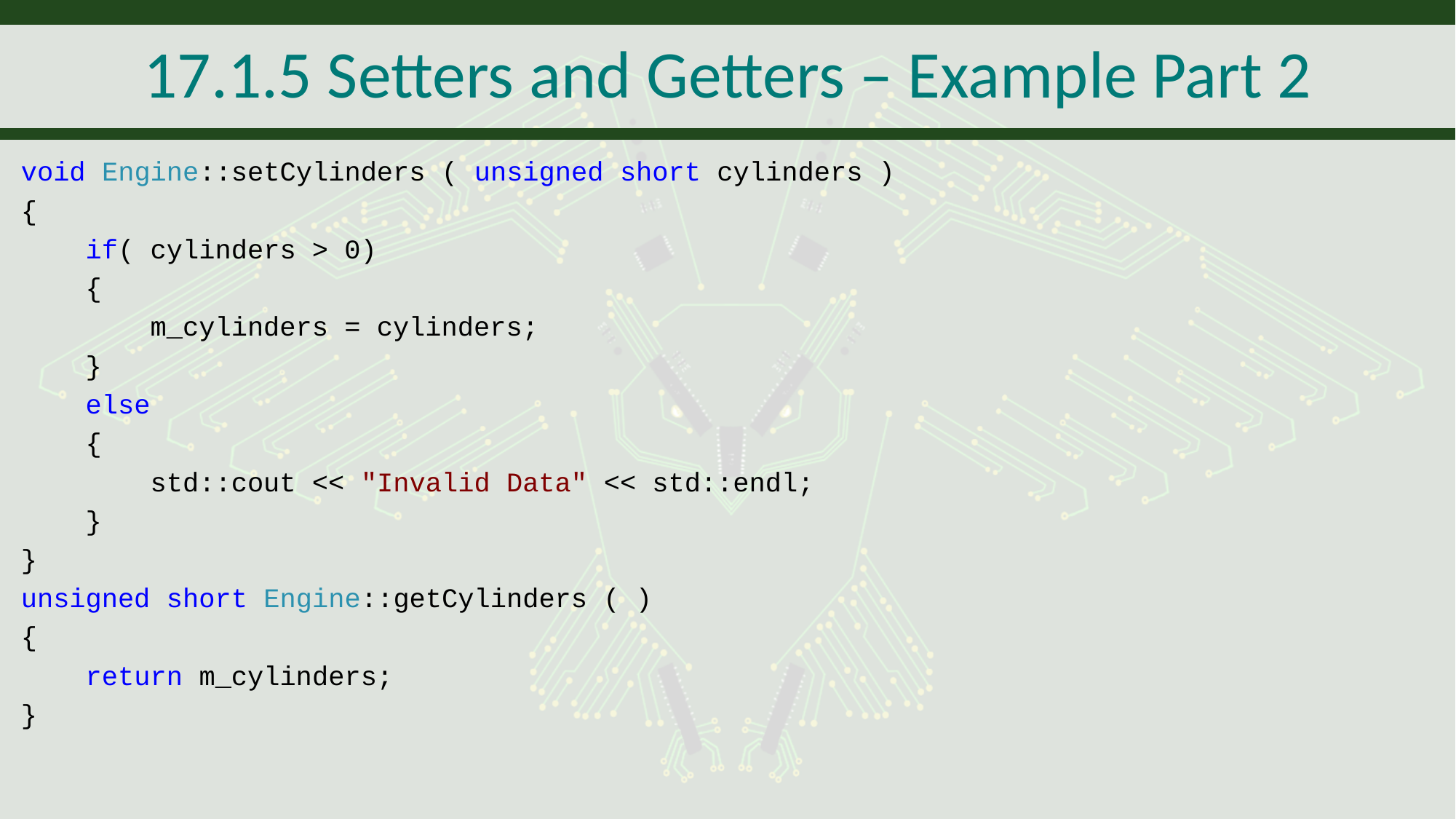

# 17.1.5 Setters and Getters – Example Part 2
void Engine::setCylinders ( unsigned short cylinders )
{
    if( cylinders > 0)
    {
        m_cylinders = cylinders;
    }
    else
    {
        std::cout << "Invalid Data" << std::endl;
    }
}
unsigned short Engine::getCylinders ( )
{
    return m_cylinders;
}